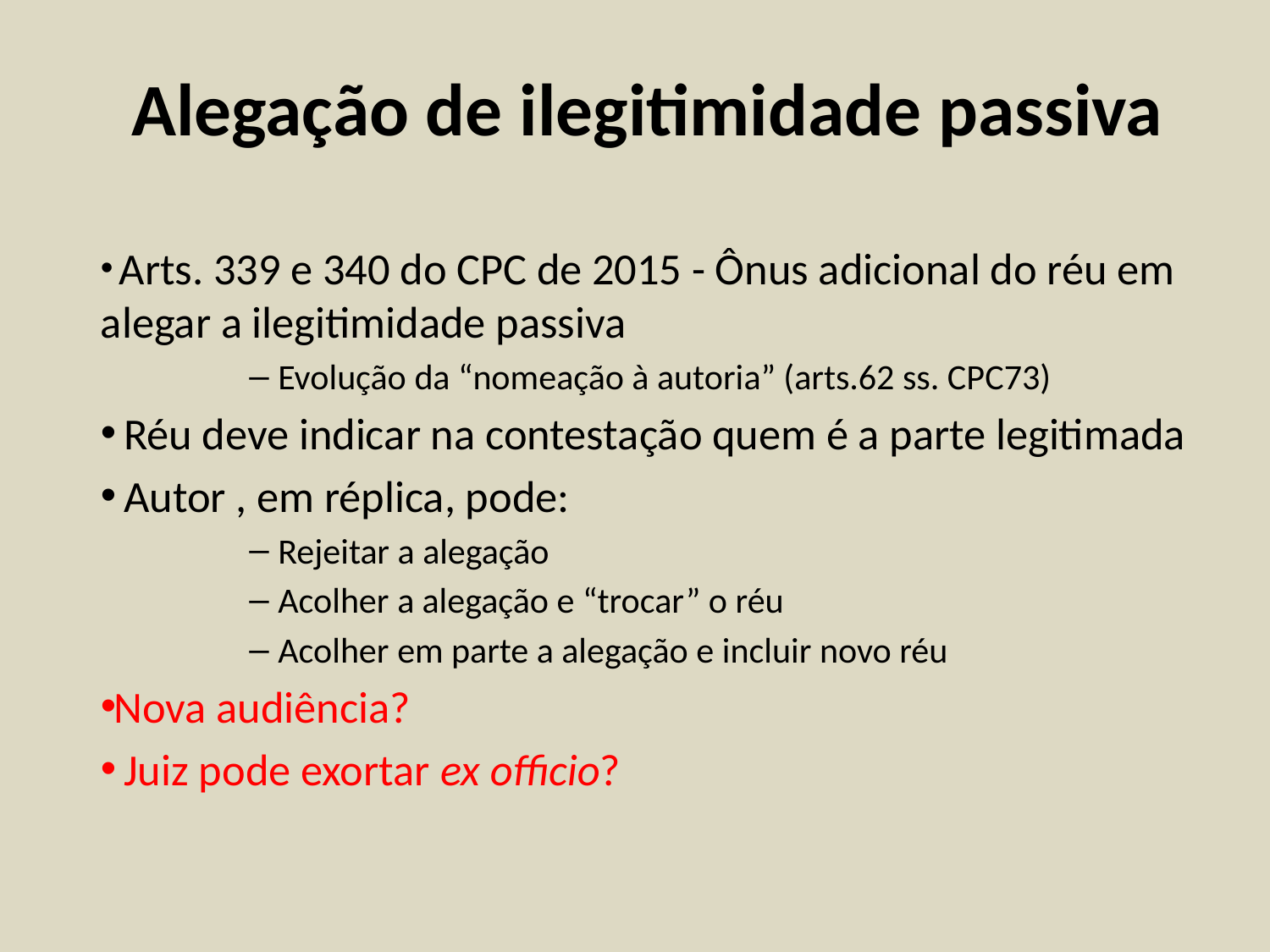

# Alegação de ilegitimidade passiva
 Arts. 339 e 340 do CPC de 2015 - Ônus adicional do réu em alegar a ilegitimidade passiva
Evolução da “nomeação à autoria” (arts.62 ss. CPC73)
 Réu deve indicar na contestação quem é a parte legitimada
 Autor , em réplica, pode:
Rejeitar a alegação
Acolher a alegação e “trocar” o réu
Acolher em parte a alegação e incluir novo réu
Nova audiência?
 Juiz pode exortar ex officio?